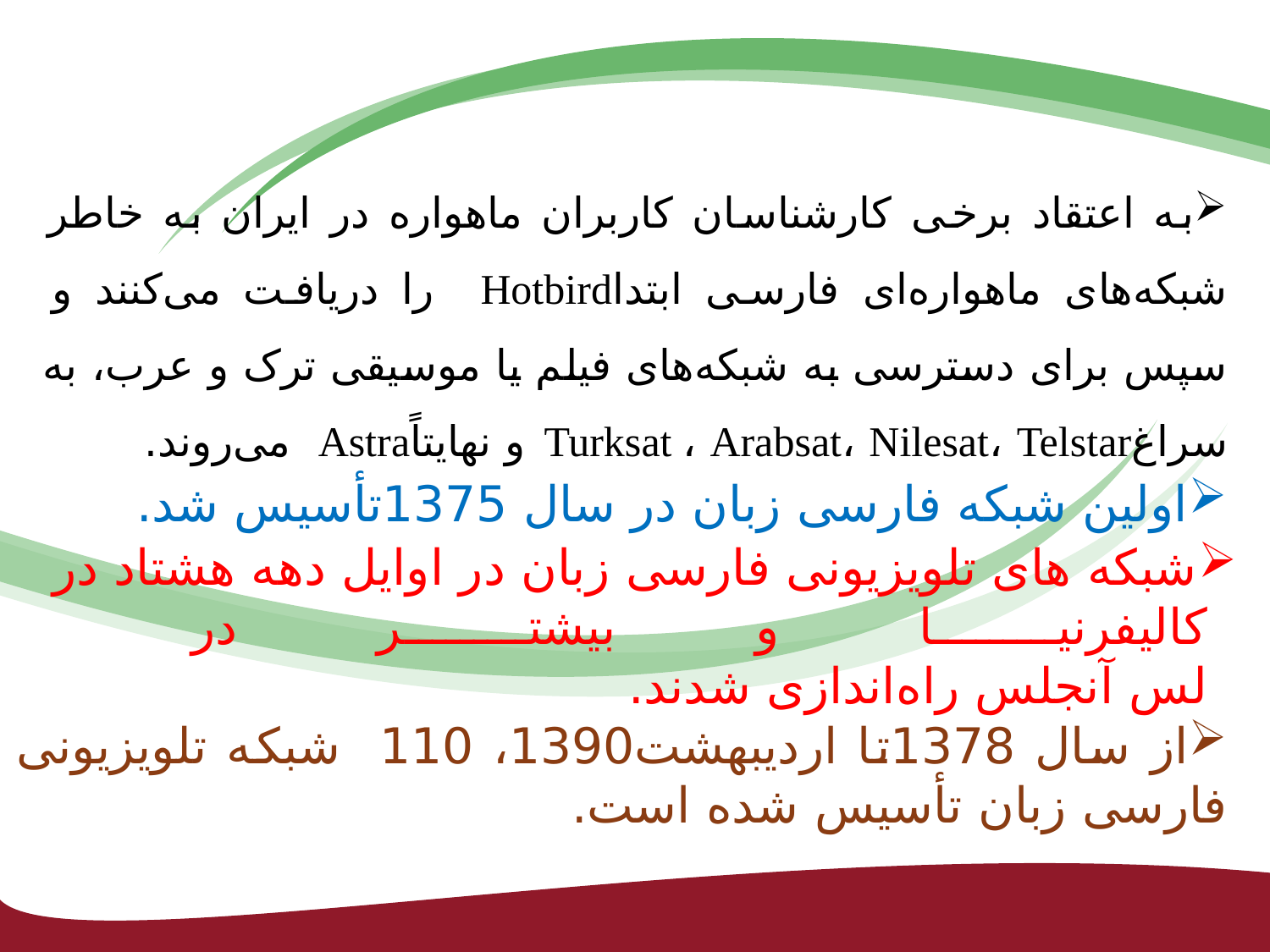

به اعتقاد برخی کارشناسان کاربران ماهواره در ایران به خاطر شبکه‌های ماهواره‌ای فارسی ابتداHotbird  را دریافت می‌کنند و سپس برای دسترسی به شبکه‌های فیلم یا موسیقی ترک و عرب، به سراغTurksat ، Arabsat، Nilesat، Telstar و نهایتاًAstra  می‌روند.
اولین شبکه فارسی زبان در سال 1375تأسیس شد.
# شبکه های تلویزیونی فارسی زبان در اوایل دهه هشتاد در کالیفرنیا و بیشتر در لس آنجلس راه‌اندازی شدند.
از سال 1378تا ارديبهشت1390، 110  شبکه تلویزیونی فارسی زبان تأسیس شده است.